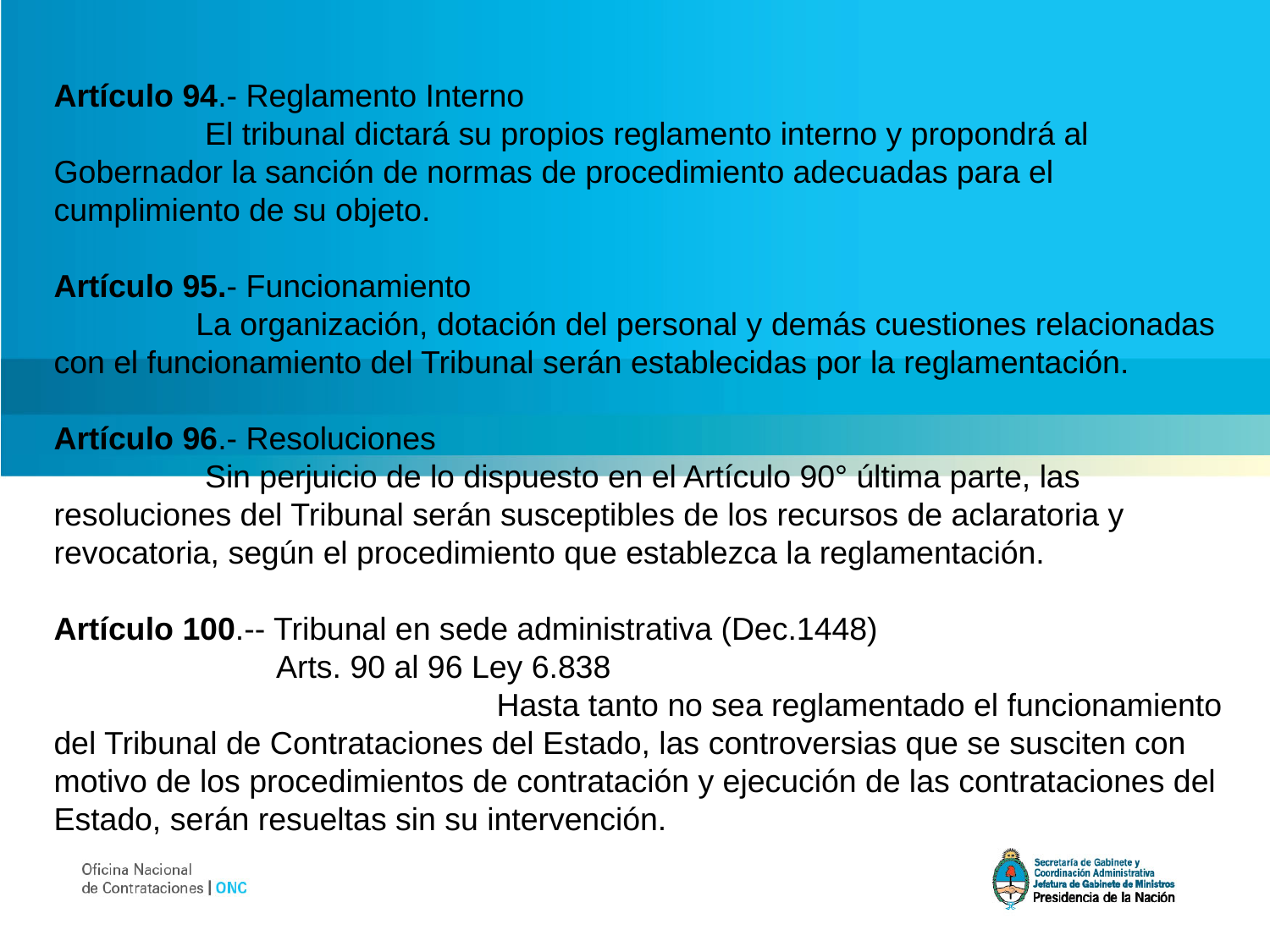

Artículo 94.- Reglamento Interno
                 El tribunal dictará su propios reglamento interno y propondrá al Gobernador la sanción de normas de procedimiento adecuadas para el cumplimiento de su objeto.

Artículo 95.- Funcionamiento
                La organización, dotación del personal y demás cuestiones relacionadas con el funcionamiento del Tribunal serán establecidas por la reglamentación.

Artículo 96.- Resoluciones
                 Sin perjuicio de lo dispuesto en el Artículo 90° última parte, las resoluciones del Tribunal serán susceptibles de los recursos de aclaratoria y revocatoria, según el procedimiento que establezca la reglamentación.

Artículo 100.-- Tribunal en sede administrativa (Dec.1448)
                         Arts. 90 al 96 Ley 6.838                                                                                                                        Hasta tanto no sea reglamentado el funcionamiento del Tribunal de Contrataciones del Estado, las controversias que se susciten con motivo de los procedimientos de contratación y ejecución de las contrataciones del Estado, serán resueltas sin su intervención.